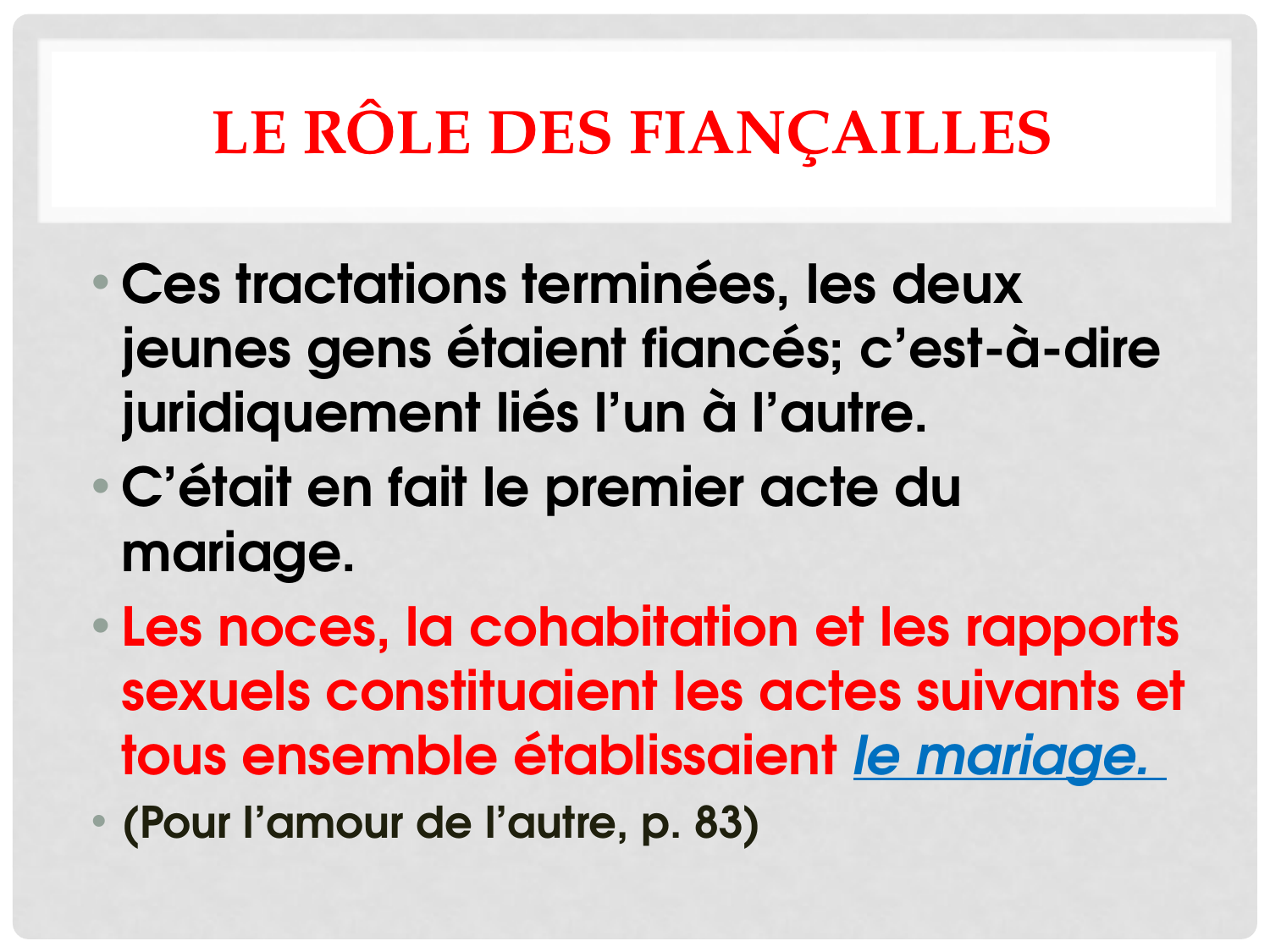

# Le rôle des fiançailles
Ces tractations terminées, les deux jeunes gens étaient fiancés; c’est-à-dire juridiquement liés l’un à l’autre.
C’était en fait le premier acte du mariage.
Les noces, la cohabitation et les rapports sexuels constituaient les actes suivants et tous ensemble établissaient le mariage.
(Pour l’amour de l’autre, p. 83)